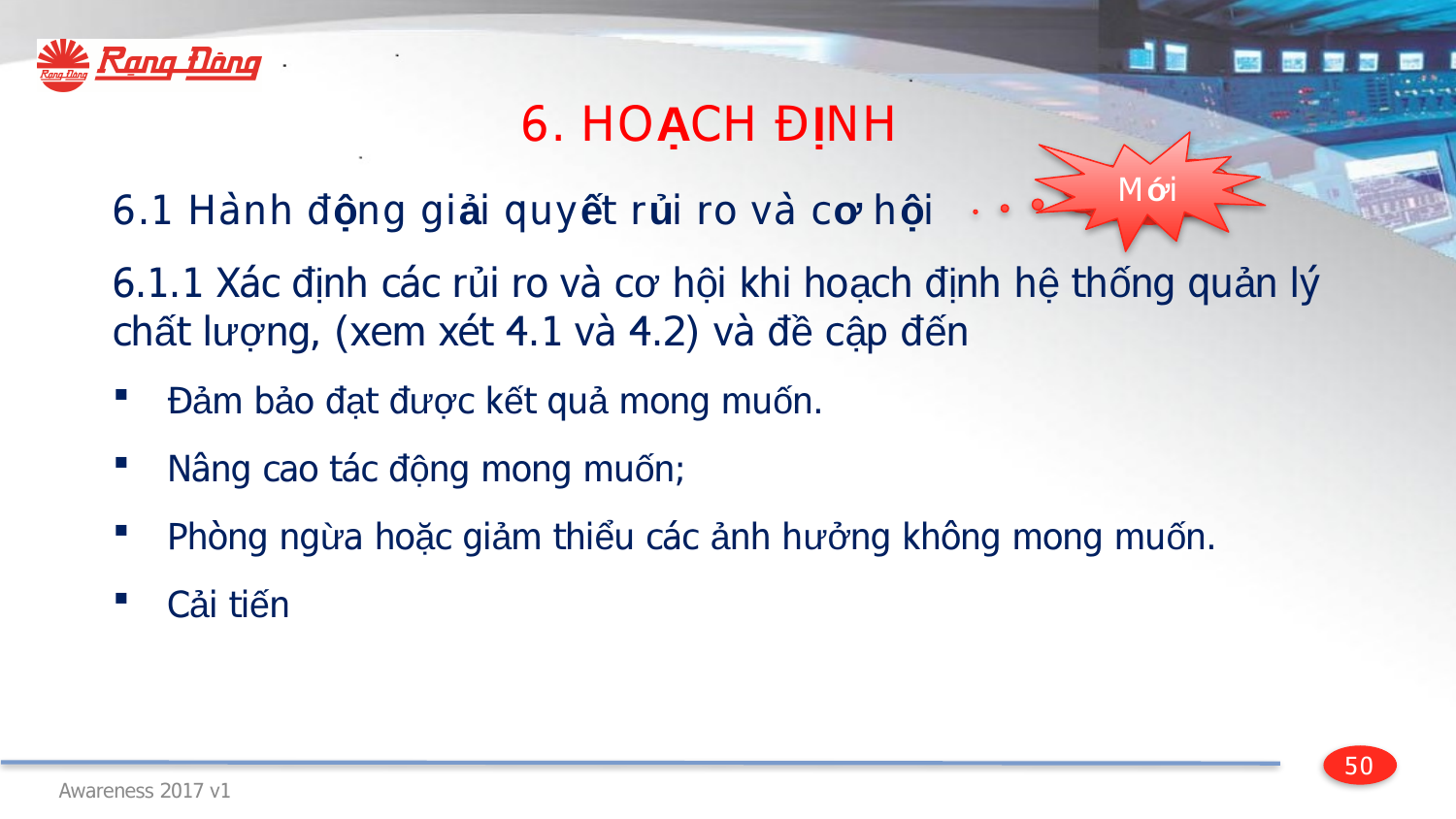

6. HOẠCH ĐỊNH
Mới
Mới
6.1 Hành động giải quyết rủi ro và cơ hội
6.1.1 Xác định các rủi ro và cơ hội khi hoạch định hệ thống quản lý chất lượng, (xem xét 4.1 và 4.2) và đề cập đến
Đảm bảo đạt được kết quả mong muốn.
Nâng cao tác động mong muốn;
Phòng ngừa hoặc giảm thiểu các ảnh hưởng không mong muốn.
Cải tiến